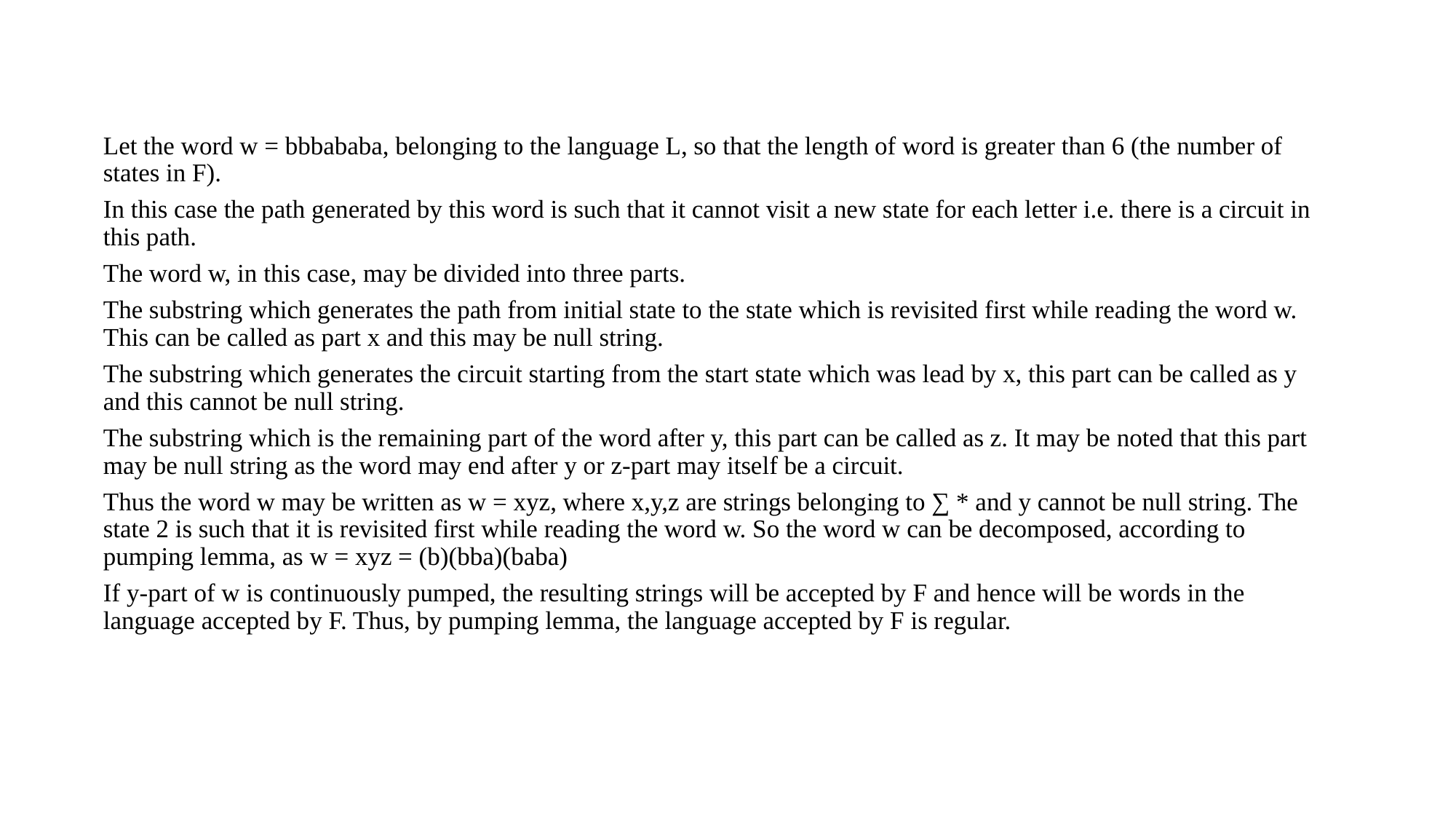

Let the word w = bbbababa, belonging to the language L, so that the length of word is greater than 6 (the number of states in F).
In this case the path generated by this word is such that it cannot visit a new state for each letter i.e. there is a circuit in this path.
The word w, in this case, may be divided into three parts.
The substring which generates the path from initial state to the state which is revisited first while reading the word w. This can be called as part x and this may be null string.
The substring which generates the circuit starting from the start state which was lead by x, this part can be called as y and this cannot be null string.
The substring which is the remaining part of the word after y, this part can be called as z. It may be noted that this part may be null string as the word may end after y or z-part may itself be a circuit.
Thus the word w may be written as w = xyz, where x,y,z are strings belonging to ∑ * and y cannot be null string. The state 2 is such that it is revisited first while reading the word w. So the word w can be decomposed, according to pumping lemma, as w = xyz = (b)(bba)(baba)
If y-part of w is continuously pumped, the resulting strings will be accepted by F and hence will be words in the language accepted by F. Thus, by pumping lemma, the language accepted by F is regular.